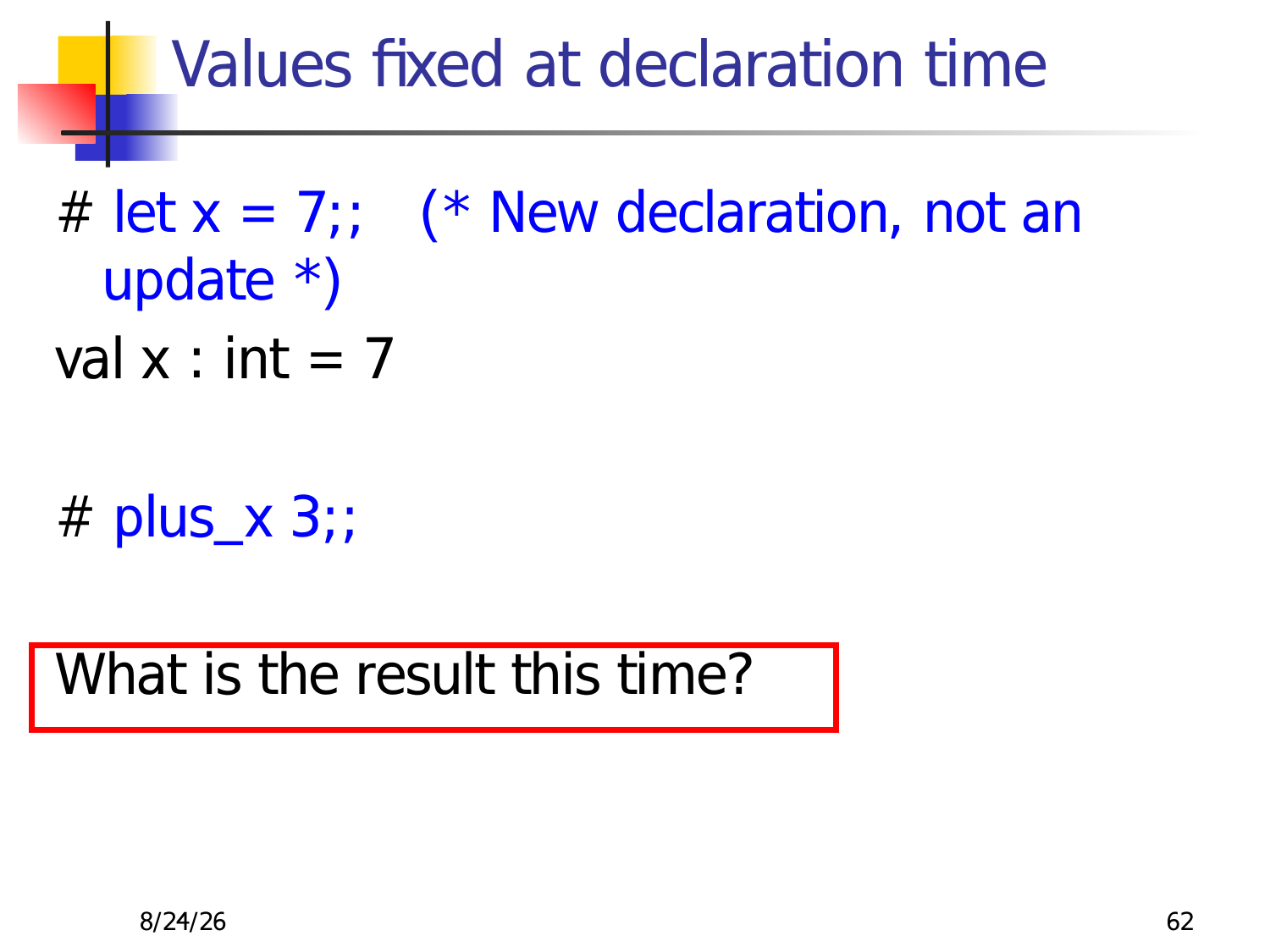

# Values fixed at declaration time
# let x = 7;;   (* New declaration, not an update *)
val x : int = 7

# plus_x 3;;

What is the result this time?

8/24/26
62